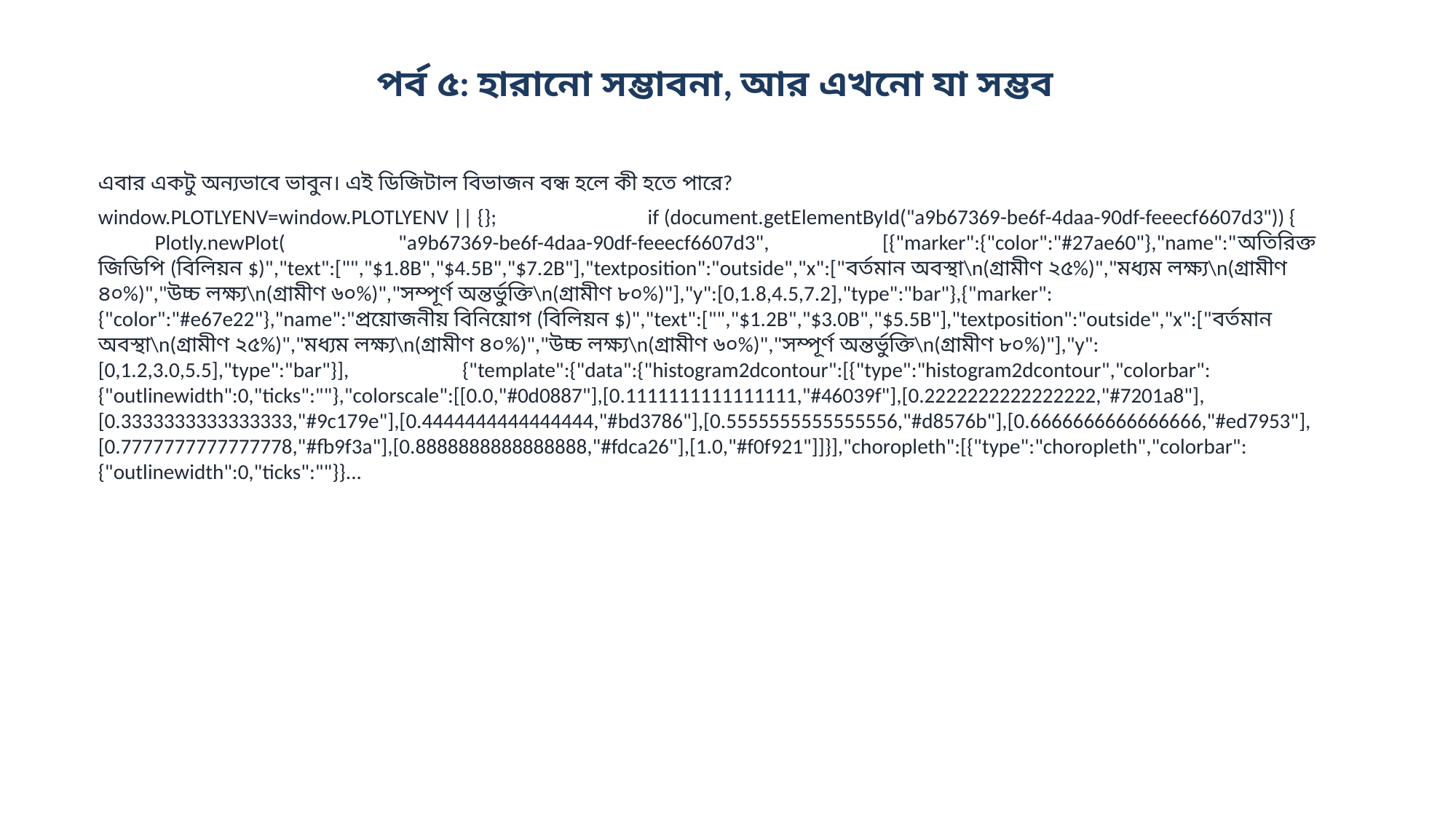

পর্ব ৫: হারানো সম্ভাবনা, আর এখনো যা সম্ভব
এবার একটু অন্যভাবে ভাবুন। এই ডিজিটাল বিভাজন বন্ধ হলে কী হতে পারে?
window.PLOTLYENV=window.PLOTLYENV || {};                                if (document.getElementById("a9b67369-be6f-4daa-90df-feeecf6607d3")) {                    Plotly.newPlot(                        "a9b67369-be6f-4daa-90df-feeecf6607d3",                        [{"marker":{"color":"#27ae60"},"name":"অতিরিক্ত জিডিপি (বিলিয়ন $)","text":["","$1.8B","$4.5B","$7.2B"],"textposition":"outside","x":["বর্তমান অবস্থা\n(গ্রামীণ ২৫%)","মধ্যম লক্ষ্য\n(গ্রামীণ ৪০%)","উচ্চ লক্ষ্য\n(গ্রামীণ ৬০%)","সম্পূর্ণ অন্তর্ভুক্তি\n(গ্রামীণ ৮০%)"],"y":[0,1.8,4.5,7.2],"type":"bar"},{"marker":{"color":"#e67e22"},"name":"প্রয়োজনীয় বিনিয়োগ (বিলিয়ন $)","text":["","$1.2B","$3.0B","$5.5B"],"textposition":"outside","x":["বর্তমান অবস্থা\n(গ্রামীণ ২৫%)","মধ্যম লক্ষ্য\n(গ্রামীণ ৪০%)","উচ্চ লক্ষ্য\n(গ্রামীণ ৬০%)","সম্পূর্ণ অন্তর্ভুক্তি\n(গ্রামীণ ৮০%)"],"y":[0,1.2,3.0,5.5],"type":"bar"}],                        {"template":{"data":{"histogram2dcontour":[{"type":"histogram2dcontour","colorbar":{"outlinewidth":0,"ticks":""},"colorscale":[[0.0,"#0d0887"],[0.1111111111111111,"#46039f"],[0.2222222222222222,"#7201a8"],[0.3333333333333333,"#9c179e"],[0.4444444444444444,"#bd3786"],[0.5555555555555556,"#d8576b"],[0.6666666666666666,"#ed7953"],[0.7777777777777778,"#fb9f3a"],[0.8888888888888888,"#fdca26"],[1.0,"#f0f921"]]}],"choropleth":[{"type":"choropleth","colorbar":{"outlinewidth":0,"ticks":""}}...